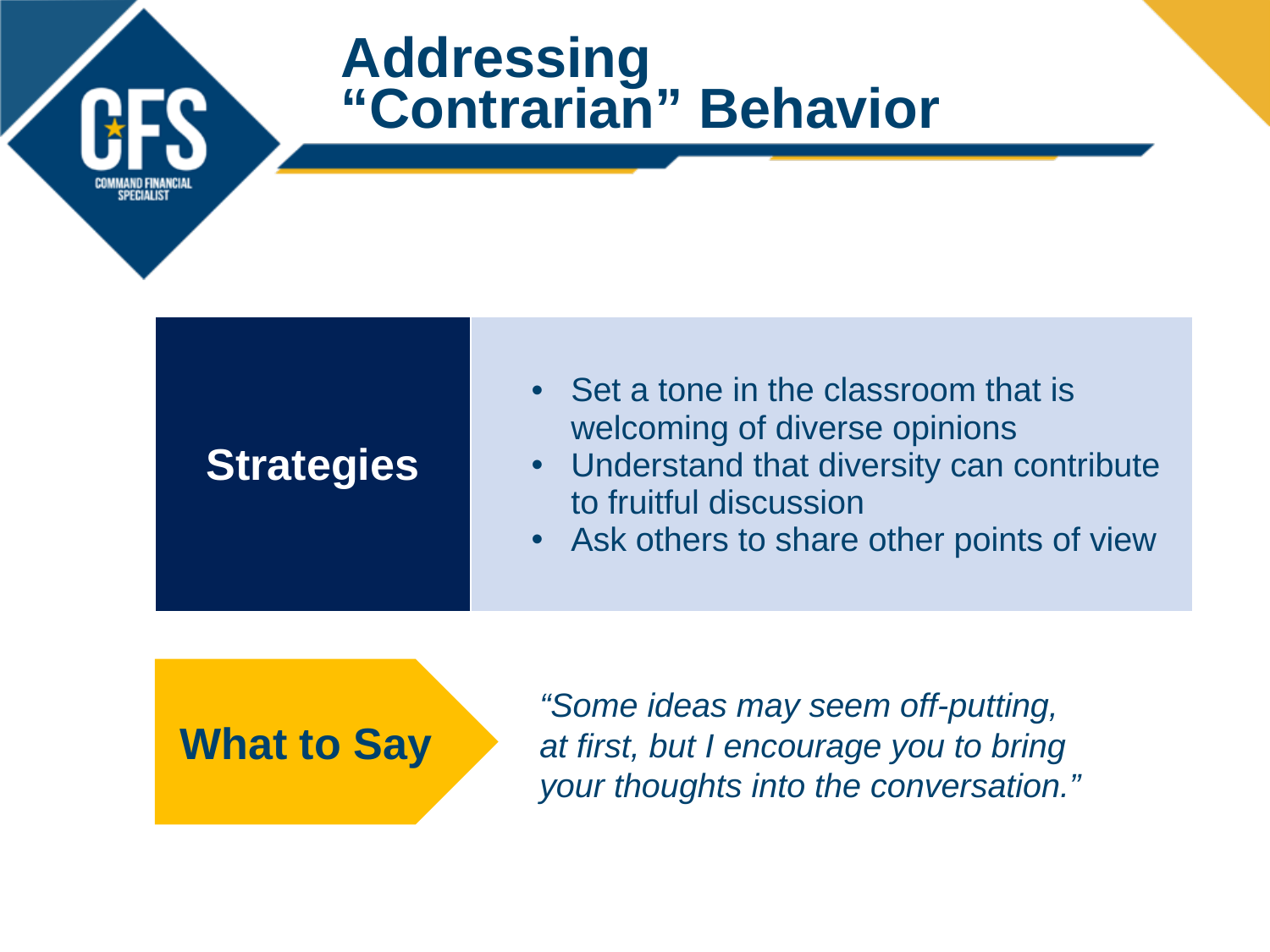

# Addressing “Contrarian” Behavior
| Strategies | Set a tone in the classroom that is welcoming of diverse opinions Understand that diversity can contribute to fruitful discussion Ask others to share other points of view |
| --- | --- |
What to Say
“Some ideas may seem off-putting, at first, but I encourage you to bring your thoughts into the conversation.”